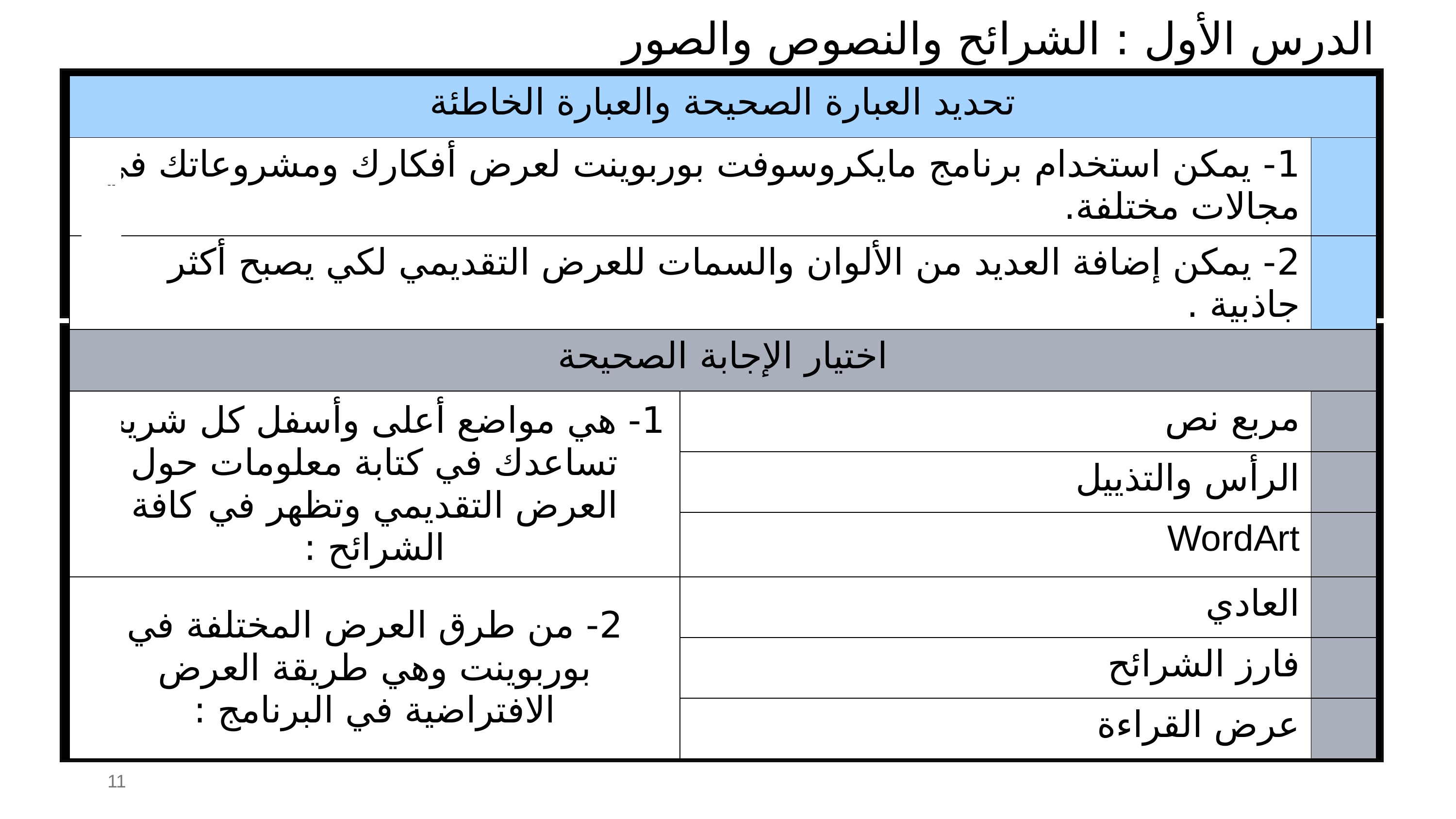

الدرس الأول : الشرائح والنصوص والصور

| تحديد العبارة الصحيحة والعبارة الخاطئة |  |
| --- | --- |
| 1- يمكن استخدام برنامج مايكروسوفت بوربوينت لعرض أفكارك ومشروعاتك في مجالات مختلفة. |  |
| 2- يمكن إضافة العديد من الألوان والسمات للعرض التقديمي لكي يصبح أكثر جاذبية . |  |
| 3- يمكن إدراج صور إلى الشرائح عن طريق مصادر عبر الإنترنت. |  |

| اختيار الإجابة الصحيحة |  |  |
| --- | --- | --- |
| 1- هي مواضع أعلى وأسفل كل شريحة تساعدك في كتابة معلومات حول العرض التقديمي وتظهر في كافة الشرائح : | مربع نص |  |
|  | الرأس والتذييل |  |
|  | WordArt |  |
| 2- من طرق العرض المختلفة في بوربوينت وهي طريقة العرض الافتراضية في البرنامج : | العادي |  |
|  | فارز الشرائح |  |
|  | عرض القراءة |  |

11